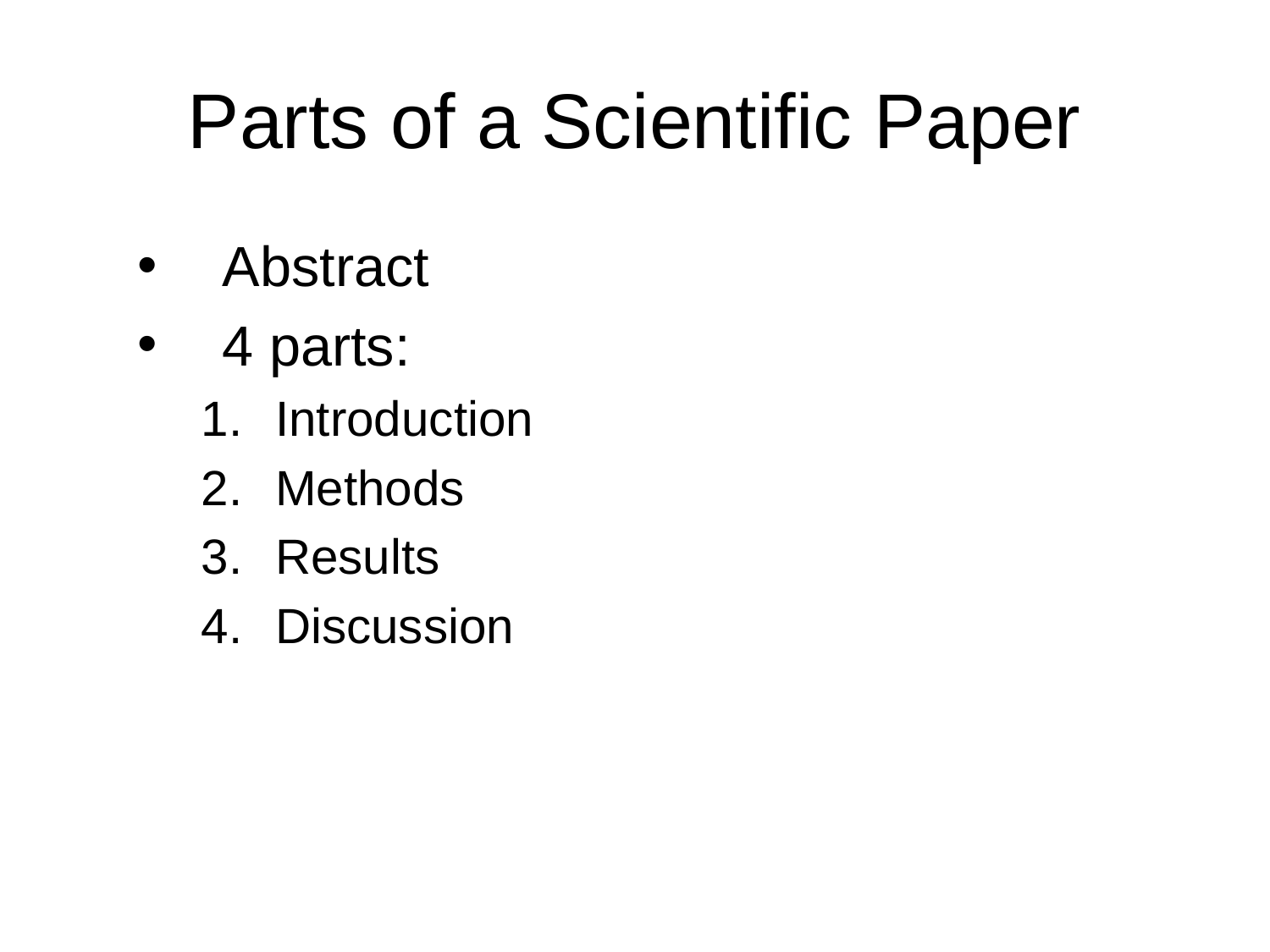

# Parts of a Scientific Paper
Abstract
4 parts:
Introduction
Methods
Results
Discussion